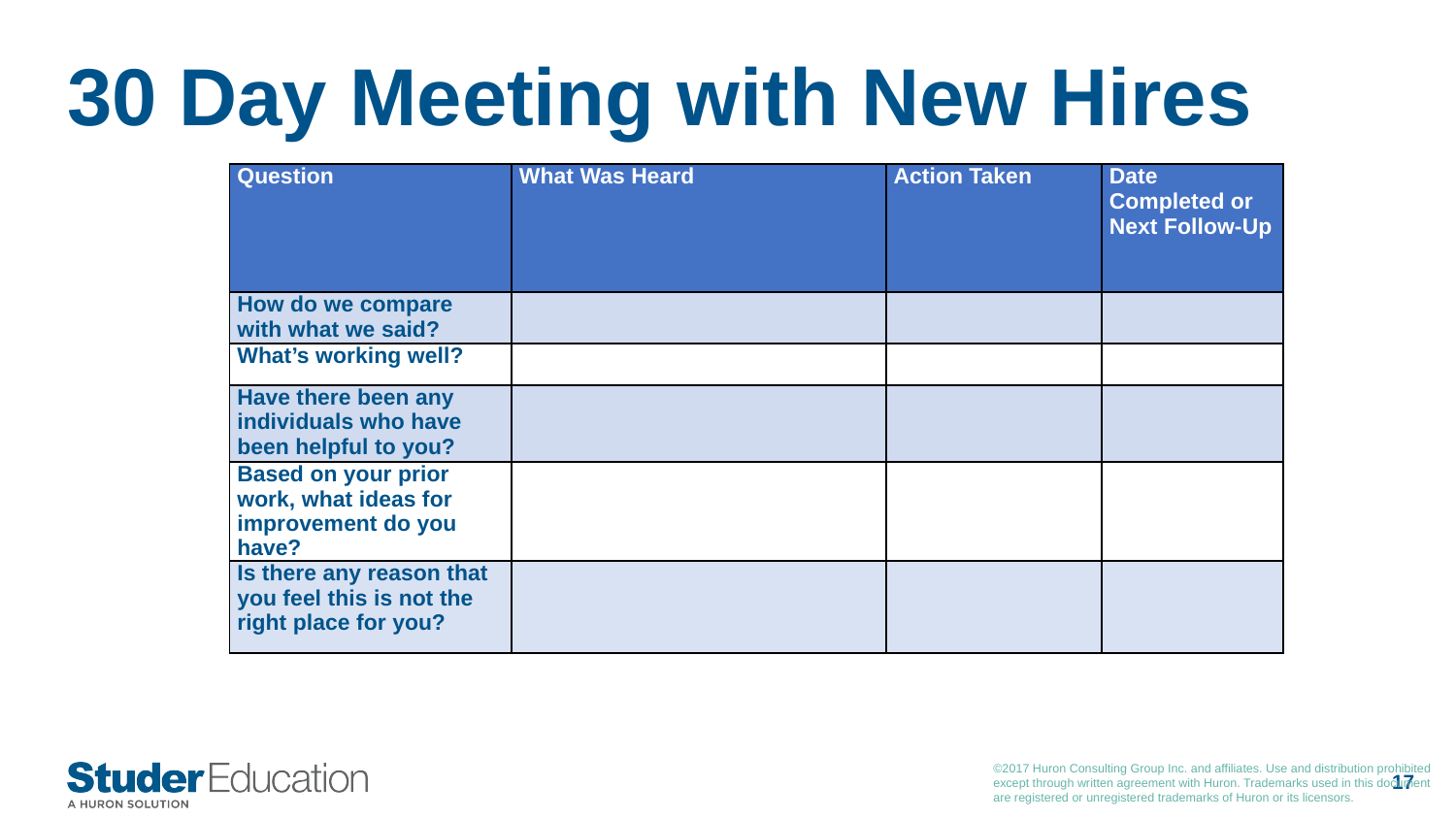

# 30 Day Meeting with New Hires
| Question | What Was Heard | Action Taken | Date Completed or Next Follow-Up |
| --- | --- | --- | --- |
| How do we compare with what we said? |  |  |  |
| What’s working well? |  |  |  |
| Have there been any individuals who have been helpful to you? |  |  |  |
| Based on your prior work, what ideas for improvement do you have? |  |  |  |
| Is there any reason that you feel this is not the right place for you? |  |  |  |